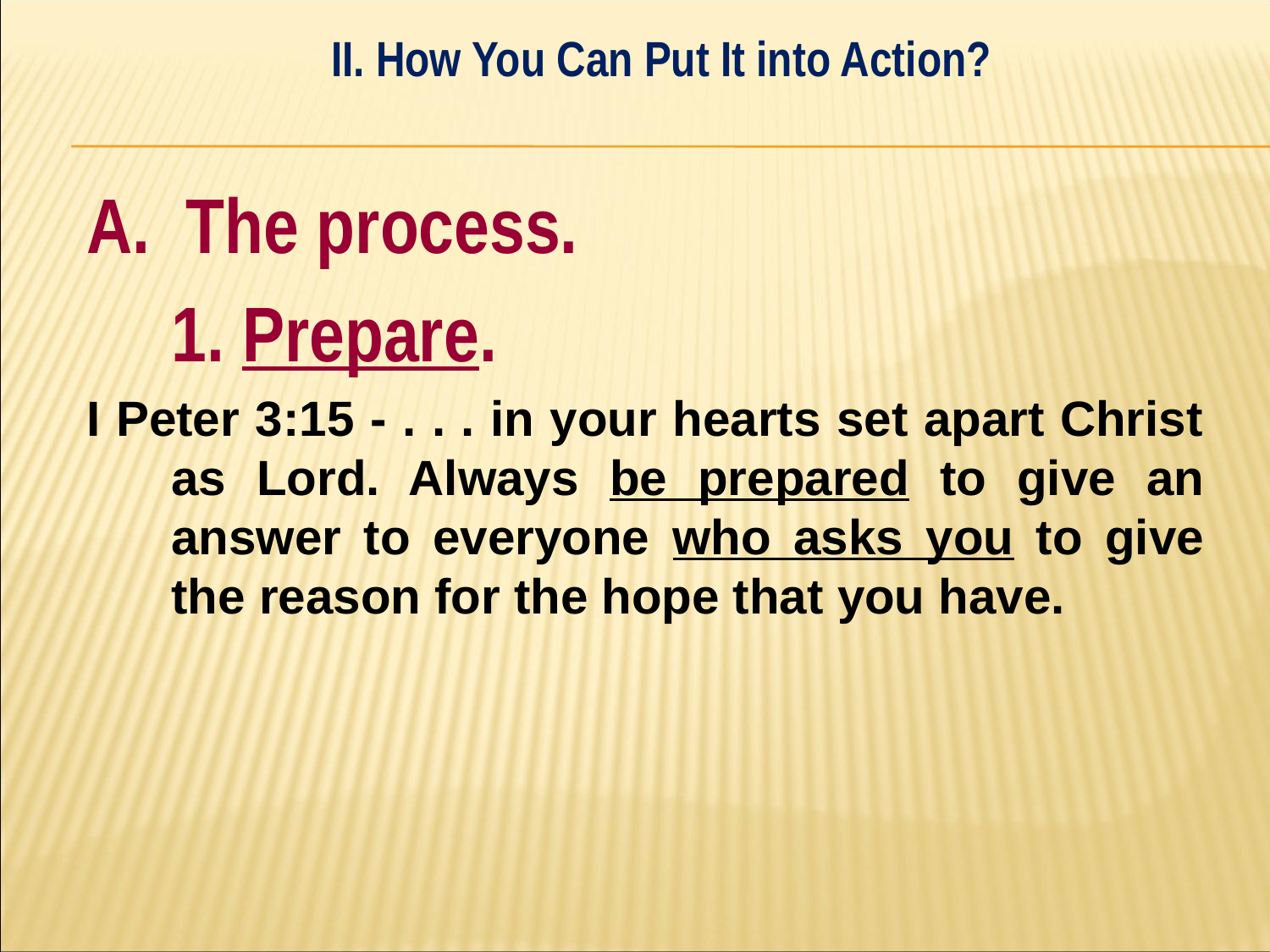

II. How You Can Put It into Action?
#
A.  The process.
	1. Prepare.
I Peter 3:15 - . . . in your hearts set apart Christ as Lord. Always be prepared to give an answer to everyone who asks you to give the reason for the hope that you have.